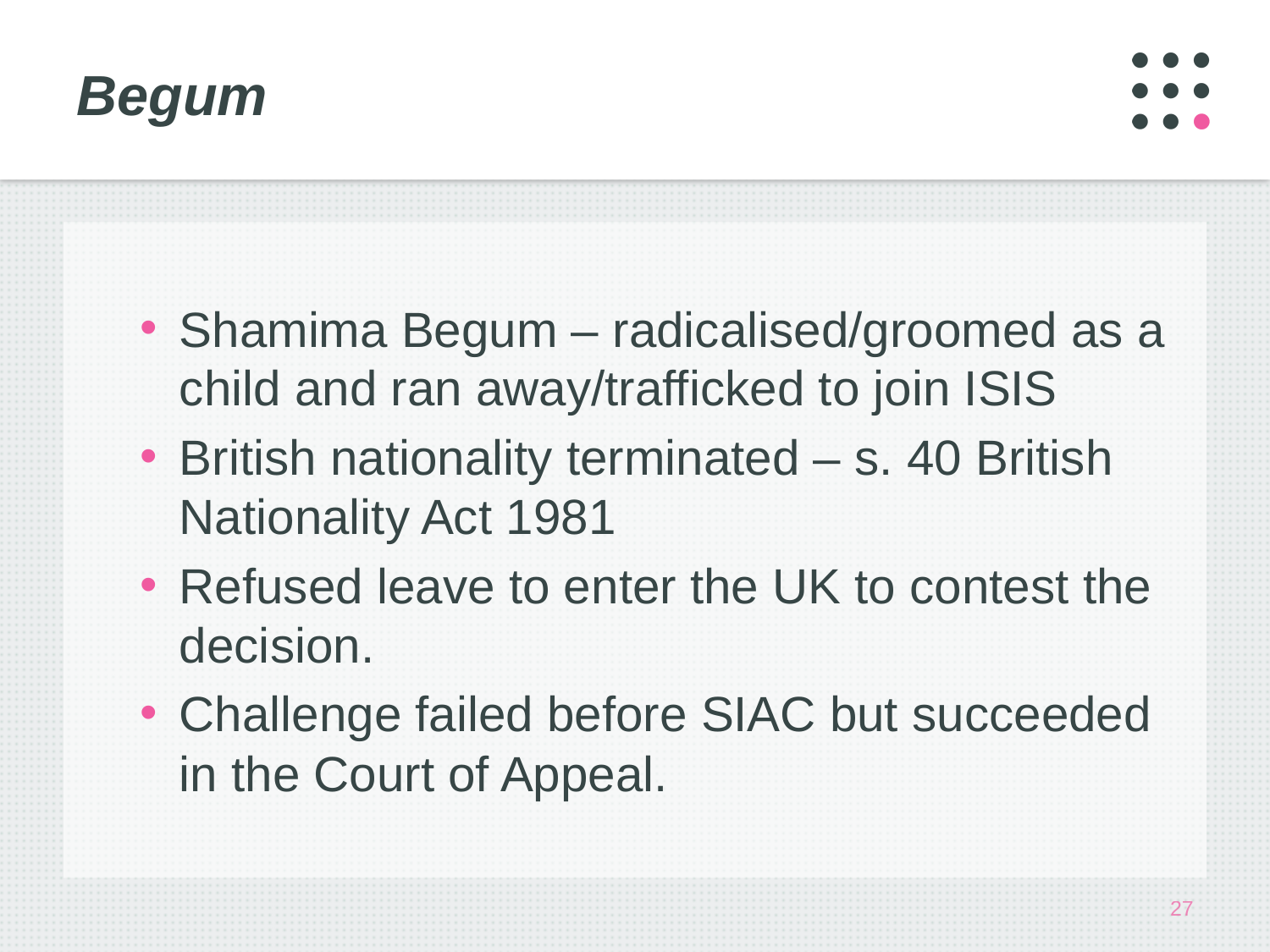

# Begum

Shamima Begum – radicalised/groomed as a child and ran away/trafficked to join ISIS
British nationality terminated – s. 40 British Nationality Act 1981
Refused leave to enter the UK to contest the decision.
Challenge failed before SIAC but succeeded in the Court of Appeal.
27